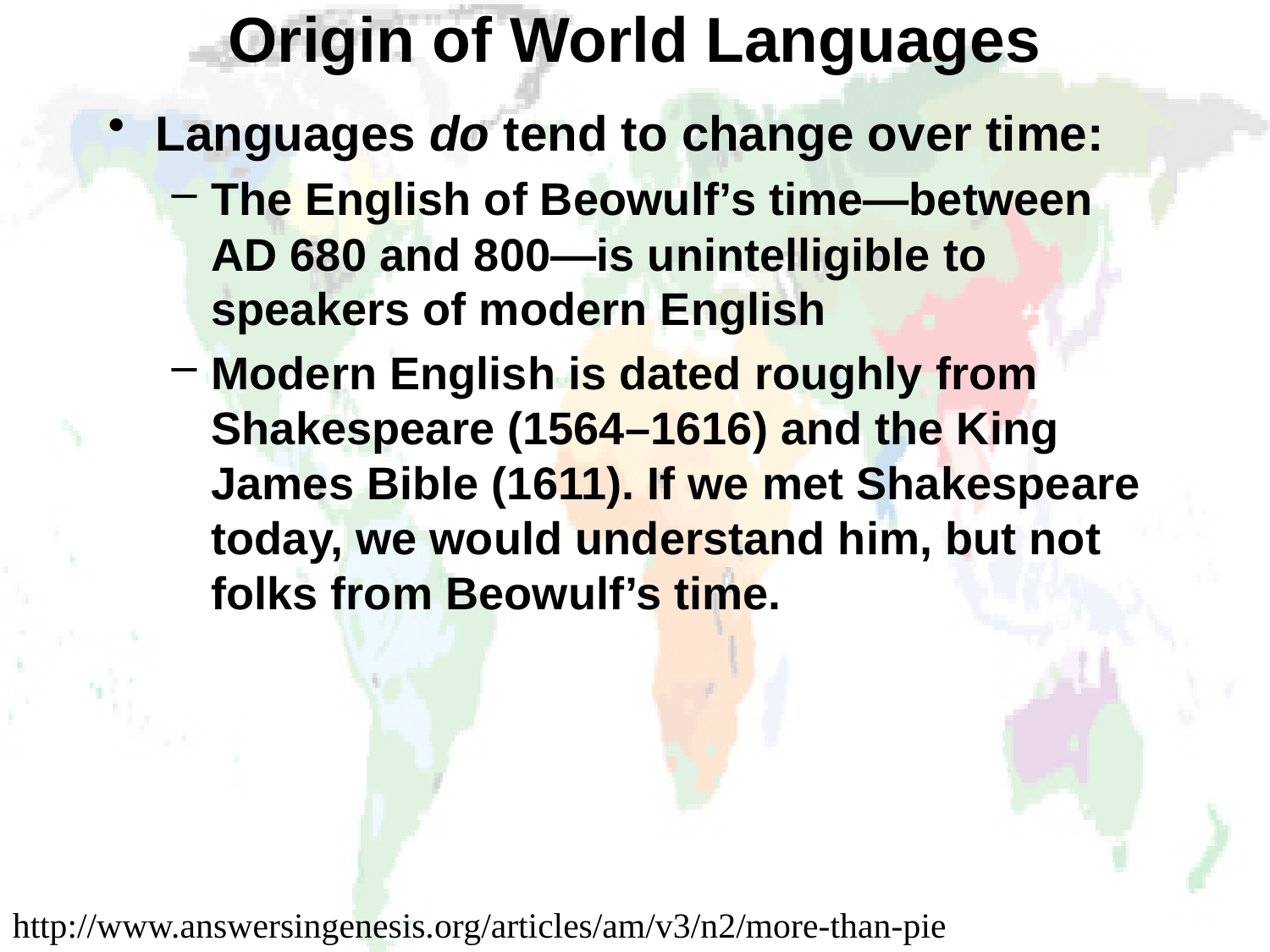

# Origin of World Languages
Languages do tend to change over time:
The English of Beowulf’s time—between AD 680 and 800—is unintelligible to speakers of modern English
Modern English is dated roughly from Shakespeare (1564–1616) and the King James Bible (1611). If we met Shakespeare today, we would understand him, but not folks from Beowulf’s time.
http://www.answersingenesis.org/articles/am/v3/n2/more-than-pie